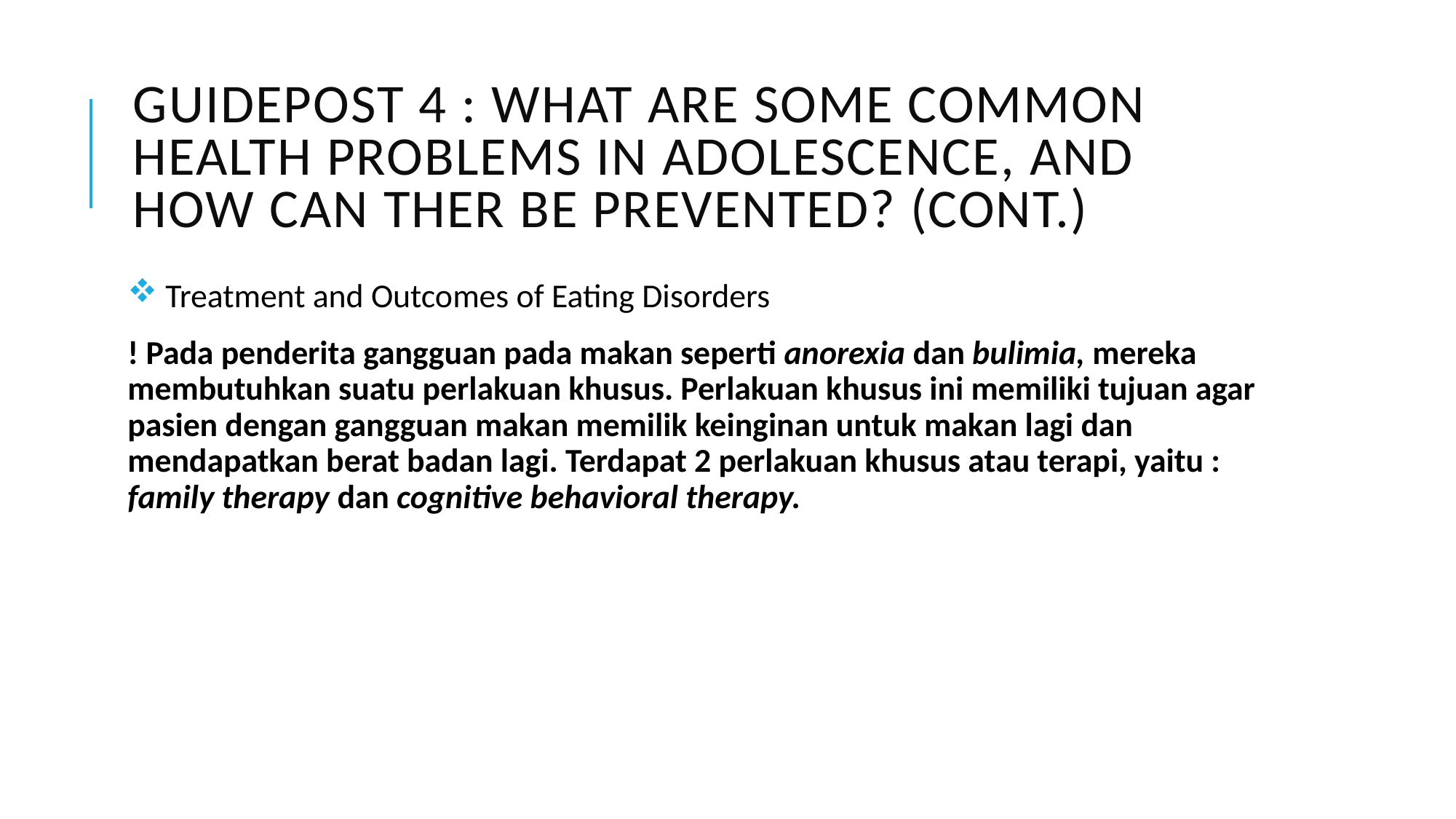

# GUIDEPOST 4 : WHAT ARE SOME COMMON HEALTH PROBLEMS IN ADOLESCENCE, AND HOW CAN THER BE PREVENTED? (CONT.)
 Treatment and Outcomes of Eating Disorders
! Pada penderita gangguan pada makan seperti anorexia dan bulimia, mereka membutuhkan suatu perlakuan khusus. Perlakuan khusus ini memiliki tujuan agar pasien dengan gangguan makan memilik keinginan untuk makan lagi dan mendapatkan berat badan lagi. Terdapat 2 perlakuan khusus atau terapi, yaitu : family therapy dan cognitive behavioral therapy.